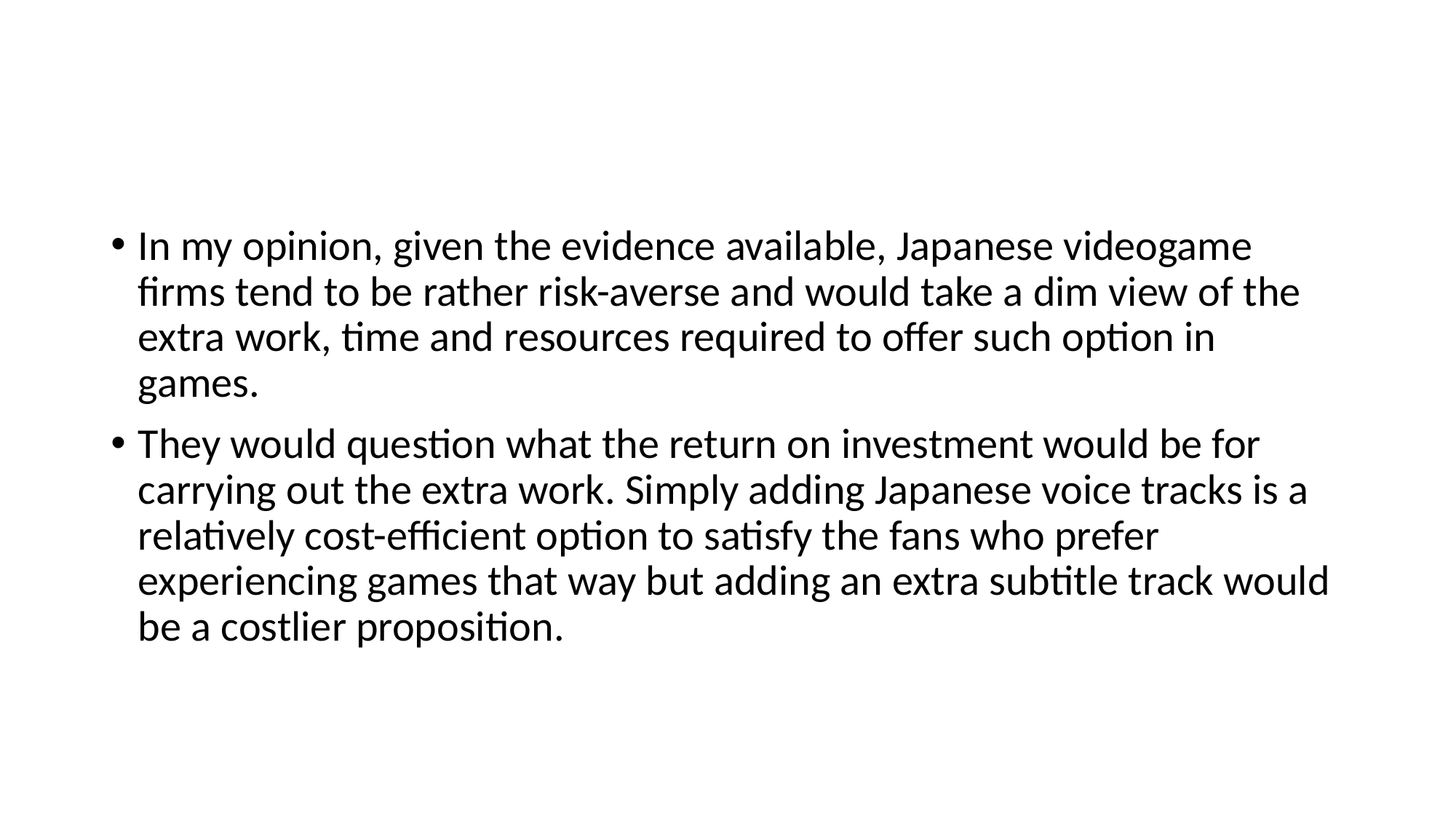

#
In my opinion, given the evidence available, Japanese videogame firms tend to be rather risk-averse and would take a dim view of the extra work, time and resources required to offer such option in games.
They would question what the return on investment would be for carrying out the extra work. Simply adding Japanese voice tracks is a relatively cost-efficient option to satisfy the fans who prefer experiencing games that way but adding an extra subtitle track would be a costlier proposition.